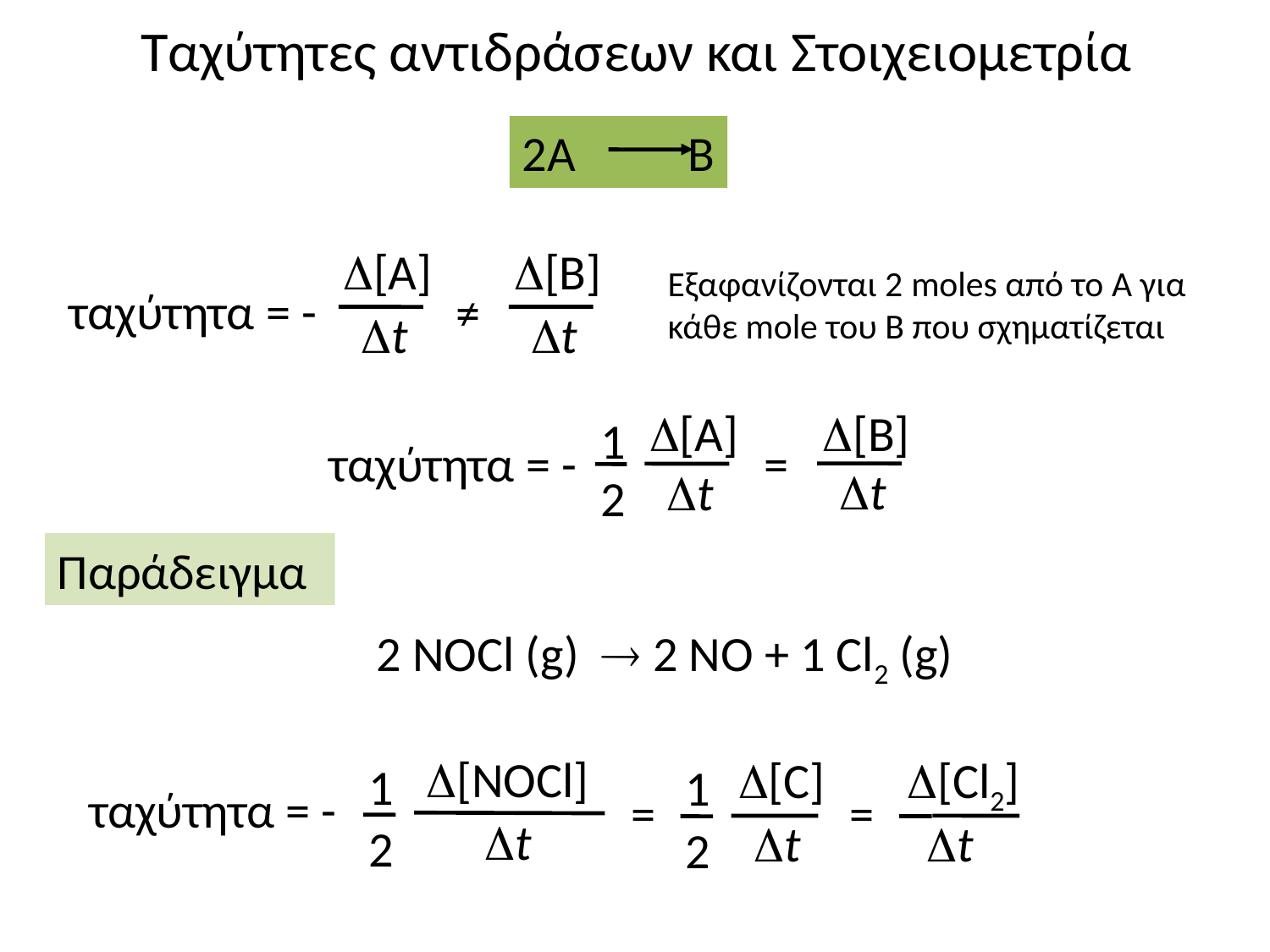

Ταχύτητες αντιδράσεων και Στοιχειομετρία
2A          B

Δ[B]
Δt

 ≠
Δ[A]
Δt

ταχύτητα = -
Εξαφανίζονται 2 moles από το A για κάθε mole του B που σχηματίζεται
Δ[B]
Δt

 =
Δ[A]
Δt

1
2

ταχύτητα = -
Παράδειγμα
 2 NOCl (g)  → 2 NO + 1 Cl2 (g)
Δ[NOCl]
Δt

1
2

ταχύτητα = -
Δ[C]
Δt

1
2

=
Δ[Cl2]
Δt

=